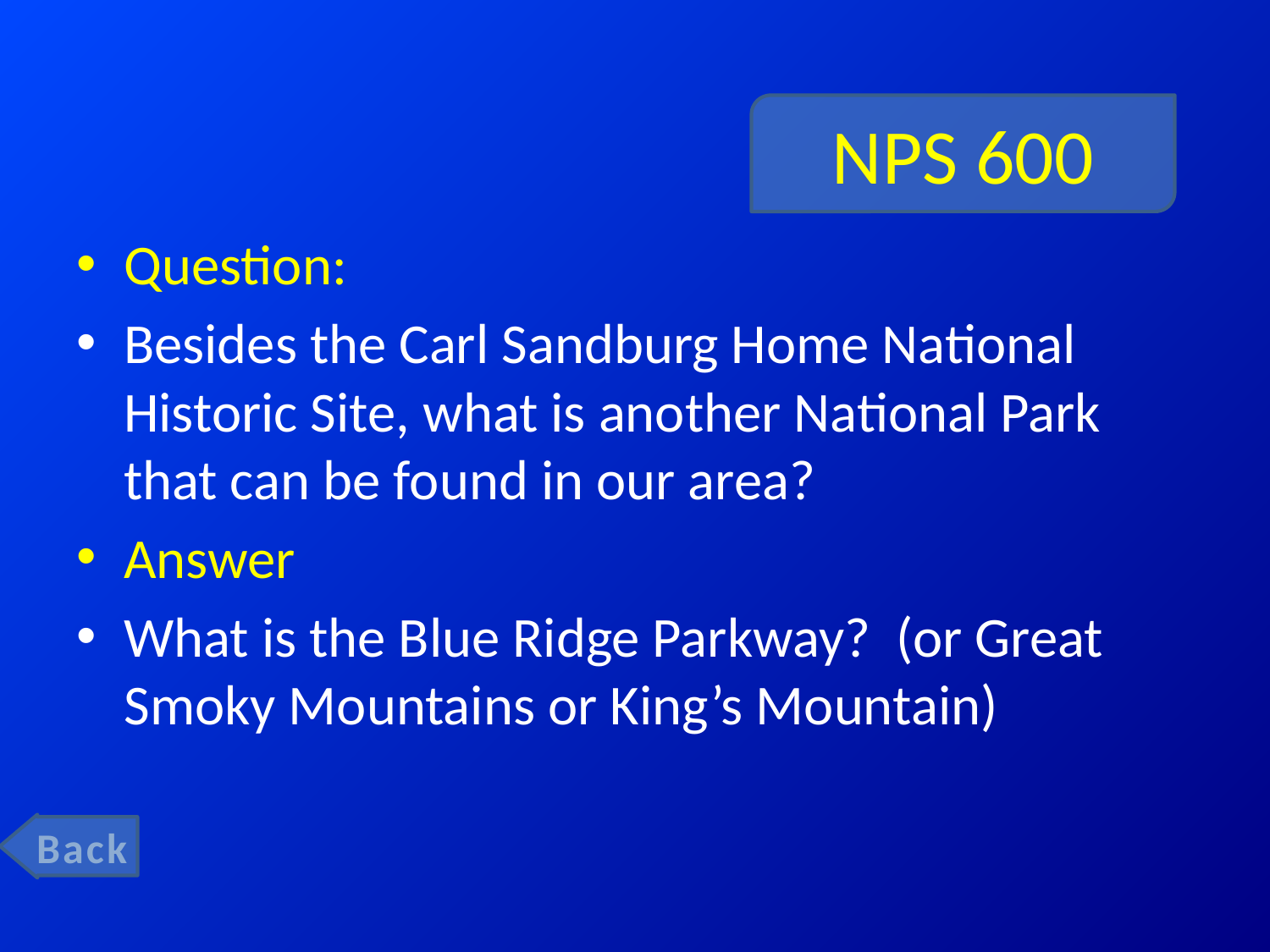

# NPS 600

Question:
Besides the Carl Sandburg Home National Historic Site, what is another National Park that can be found in our area?
Answer
What is the Blue Ridge Parkway?  (or Great Smoky Mountains or King’s Mountain)

Back